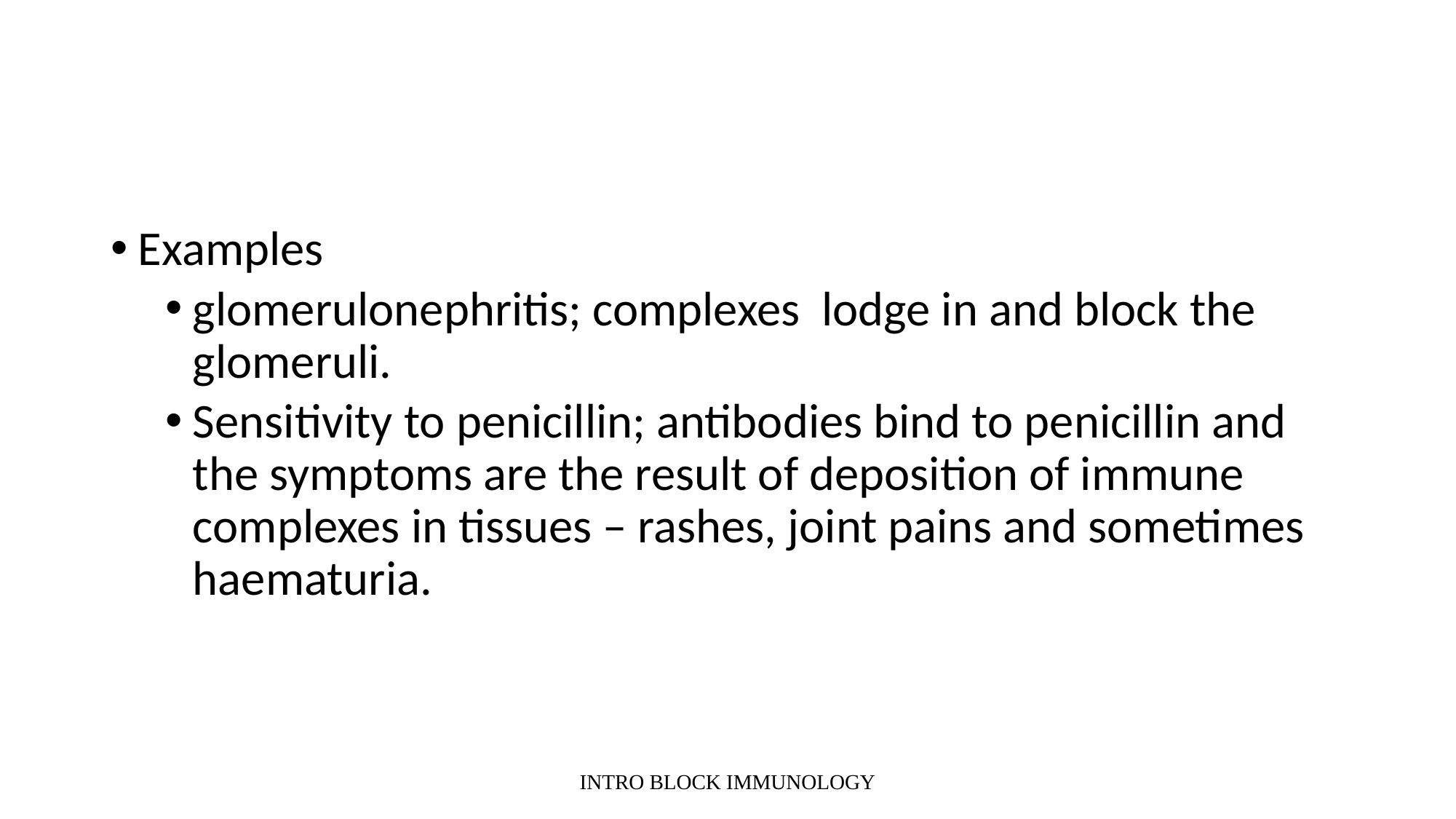

#
Examples
glomerulonephritis; complexes  lodge in and block the glomeruli.
Sensitivity to penicillin; antibodies bind to penicillin and the symptoms are the result of deposition of immune complexes in tissues – rashes, joint pains and sometimes haematuria.

INTRO BLOCK IMMUNOLOGY